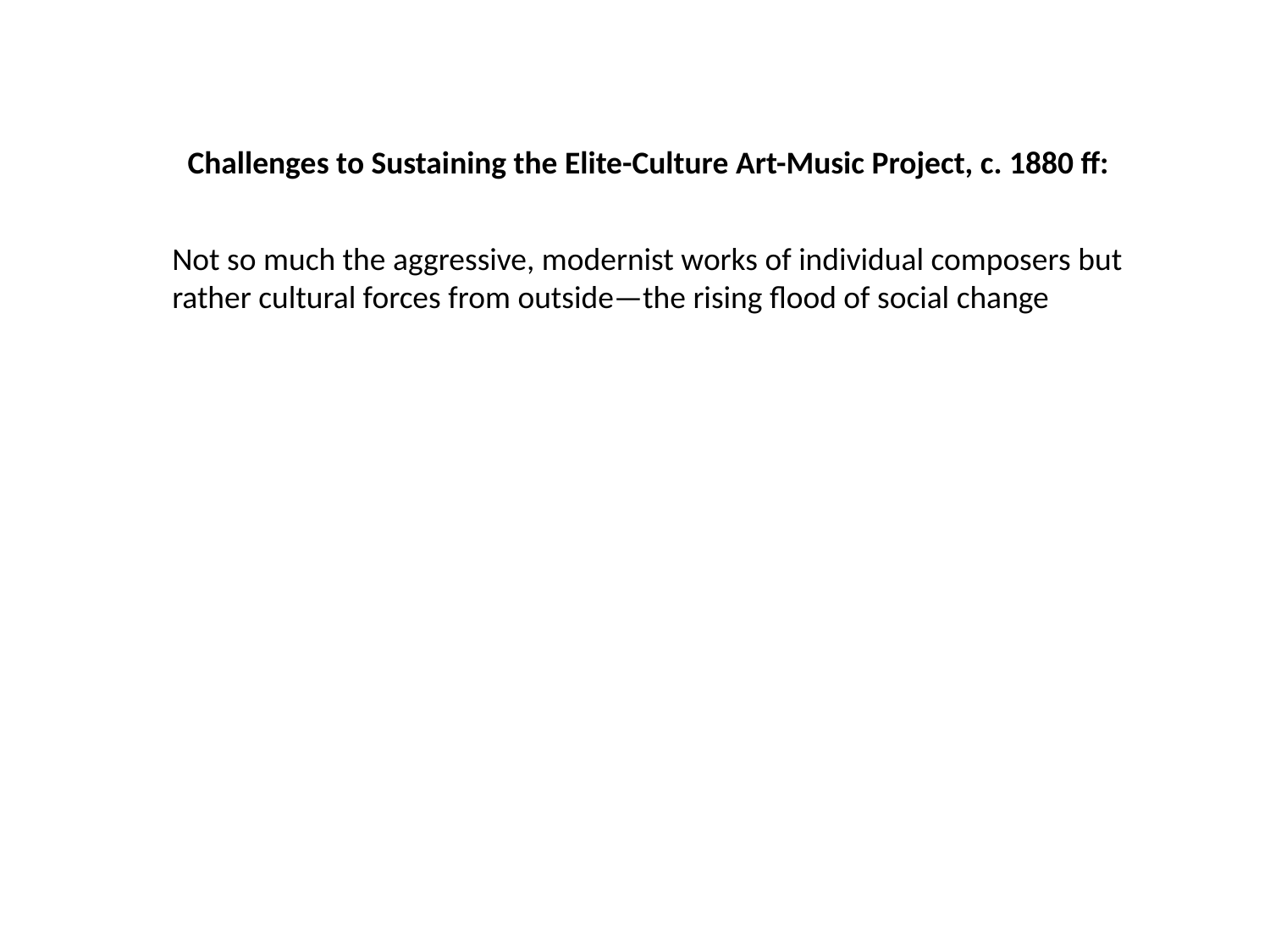

Challenges to Sustaining the Elite-Culture Art-Music Project, c. 1880 ff:
Not so much the aggressive, modernist works of individual composers but rather cultural forces from outside—the rising flood of social change